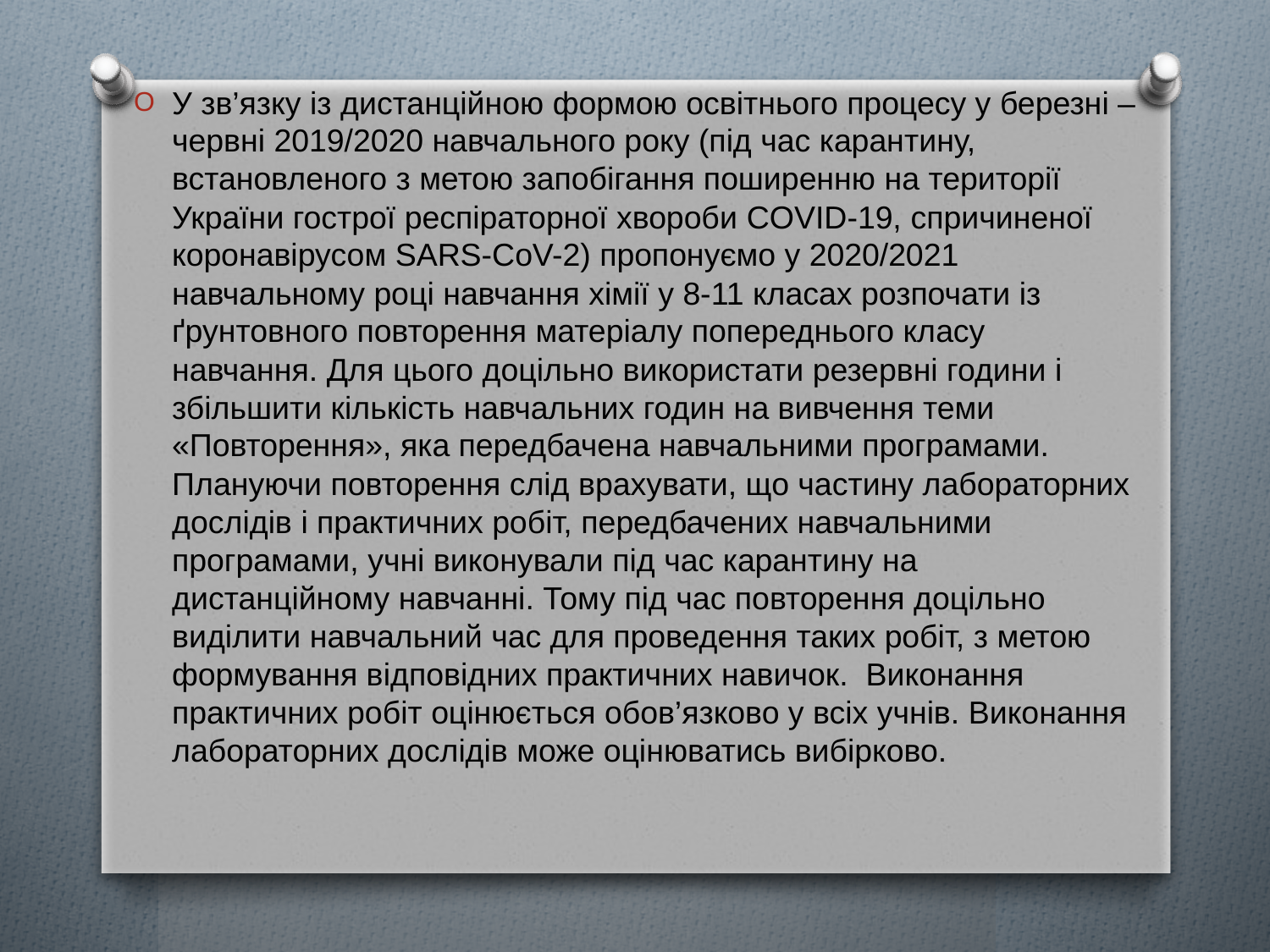

У зв’язку із дистанційною формою освітнього процесу у березні – червні 2019/2020 навчального року (під час карантину, встановленого з метою запобігання поширенню на території України гострої респіраторної хвороби COVID-19, спричиненої коронавірусом SARS-CoV-2) пропонуємо у 2020/2021 навчальному році навчання хімії у 8-11 класах розпочати із ґрунтовного повторення матеріалу попереднього класу навчання. Для цього доцільно використати резервні години і збільшити кількість навчальних годин на вивчення теми «Повторення», яка передбачена навчальними програмами. Плануючи повторення слід врахувати, що частину лабораторних дослідів і практичних робіт, передбачених навчальними програмами, учні виконували під час карантину на дистанційному навчанні. Тому під час повторення доцільно виділити навчальний час для проведення таких робіт, з метою формування відповідних практичних навичок.  Виконання практичних робіт оцінюється обов’язково у всіх учнів. Виконання лабораторних дослідів може оцінюватись вибірково.
#